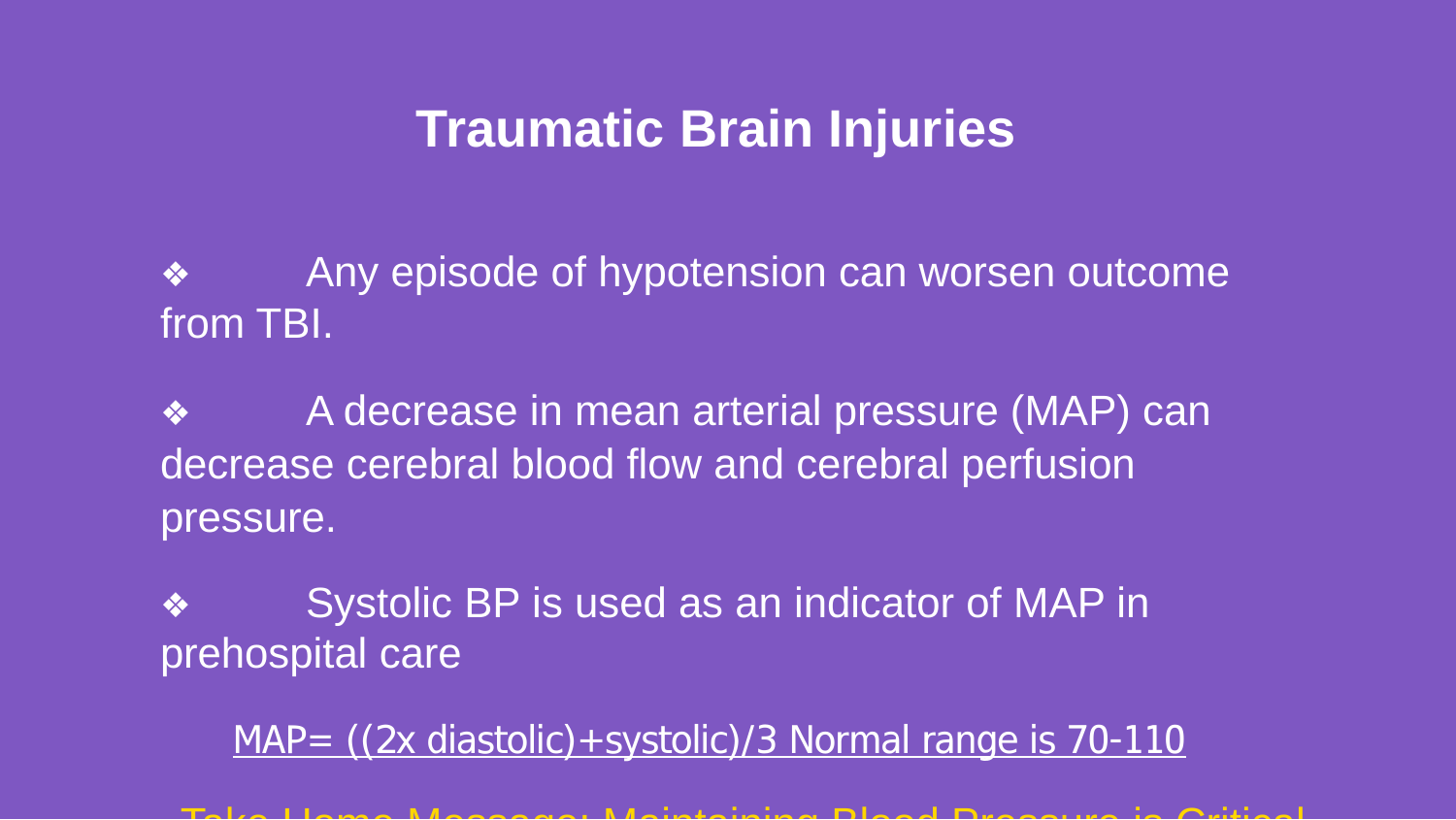

Traumatic Brain Injuries
❖	Any episode of hypotension can worsen outcome from TBI.
❖	A decrease in mean arterial pressure (MAP) can decrease cerebral blood flow and cerebral perfusion pressure.
❖	Systolic BP is used as an indicator of MAP in prehospital care
MAP= ((2x diastolic)+systolic)/3 Normal range is 70-110
Take Home Message: Maintaining Blood Pressure is Critical